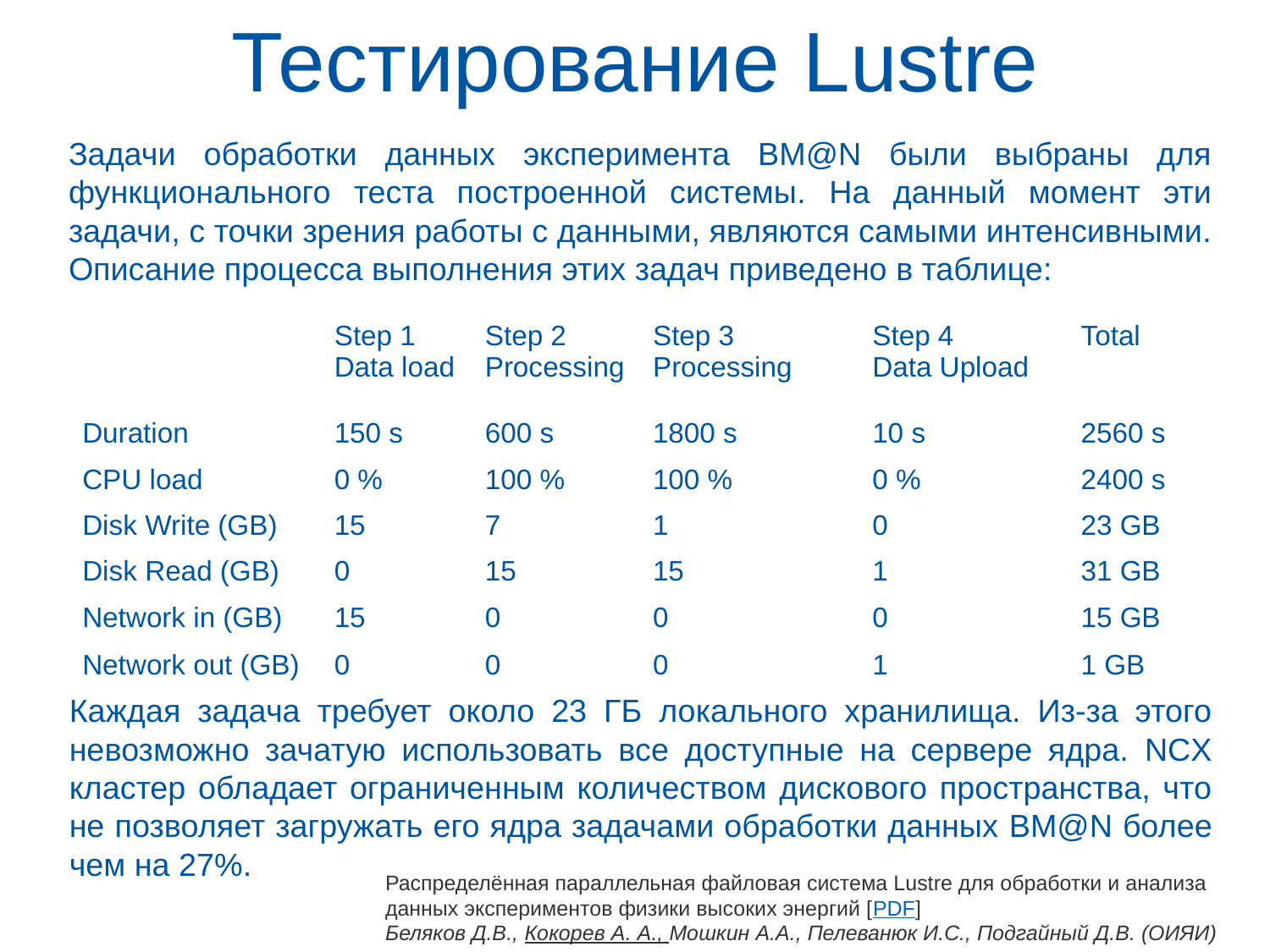

Тестирование Lustre
Задачи обработки данных эксперимента BM@N были выбраны для функционального теста построенной системы. На данный момент эти задачи, с точки зрения работы с данными, являются самыми интенсивными. Описание процесса выполнения этих задач приведено в таблице:
|  | Step 1 Data load | Step 2 Processing | Step 3 Processing | Step 4 Data Upload | Total |
| --- | --- | --- | --- | --- | --- |
| Duration | 150 s | 600 s | 1800 s | 10 s | 2560 s |
| CPU load | 0 % | 100 % | 100 % | 0 % | 2400 s |
| Disk Write (GB) | 15 | 7 | 1 | 0 | 23 GB |
| Disk Read (GB) | 0 | 15 | 15 | 1 | 31 GB |
| Network in (GB) | 15 | 0 | 0 | 0 | 15 GB |
| Network out (GB) | 0 | 0 | 0 | 1 | 1 GB |
Каждая задача требует около 23 ГБ локального хранилища. Из-за этого невозможно зачатую использовать все доступные на сервере ядра. NCX кластер обладает ограниченным количеством дискового пространства, что не позволяет загружать его ядра задачами обработки данных BM@N более чем на 27%.
Распределённая параллельная файловая система Lustre для обработки и анализа данных экспериментов физики высоких энергий [PDF]
Беляков Д.В., Кокорев А. А., Мошкин А.А., Пелеванюк И.С., Подгайный Д.В. (ОИЯИ)